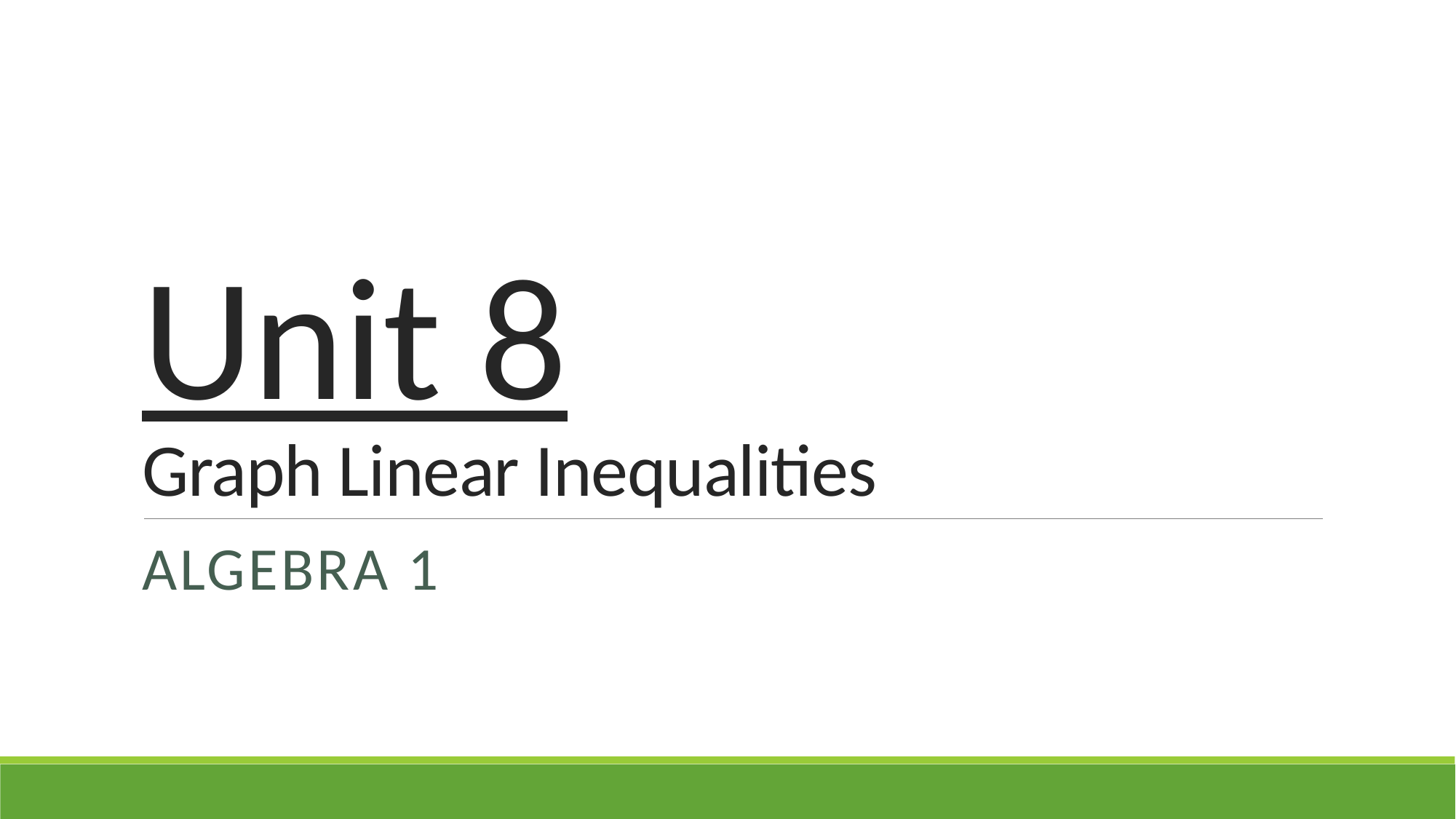

# Unit 8 Graph Linear Inequalities

Algebra 1